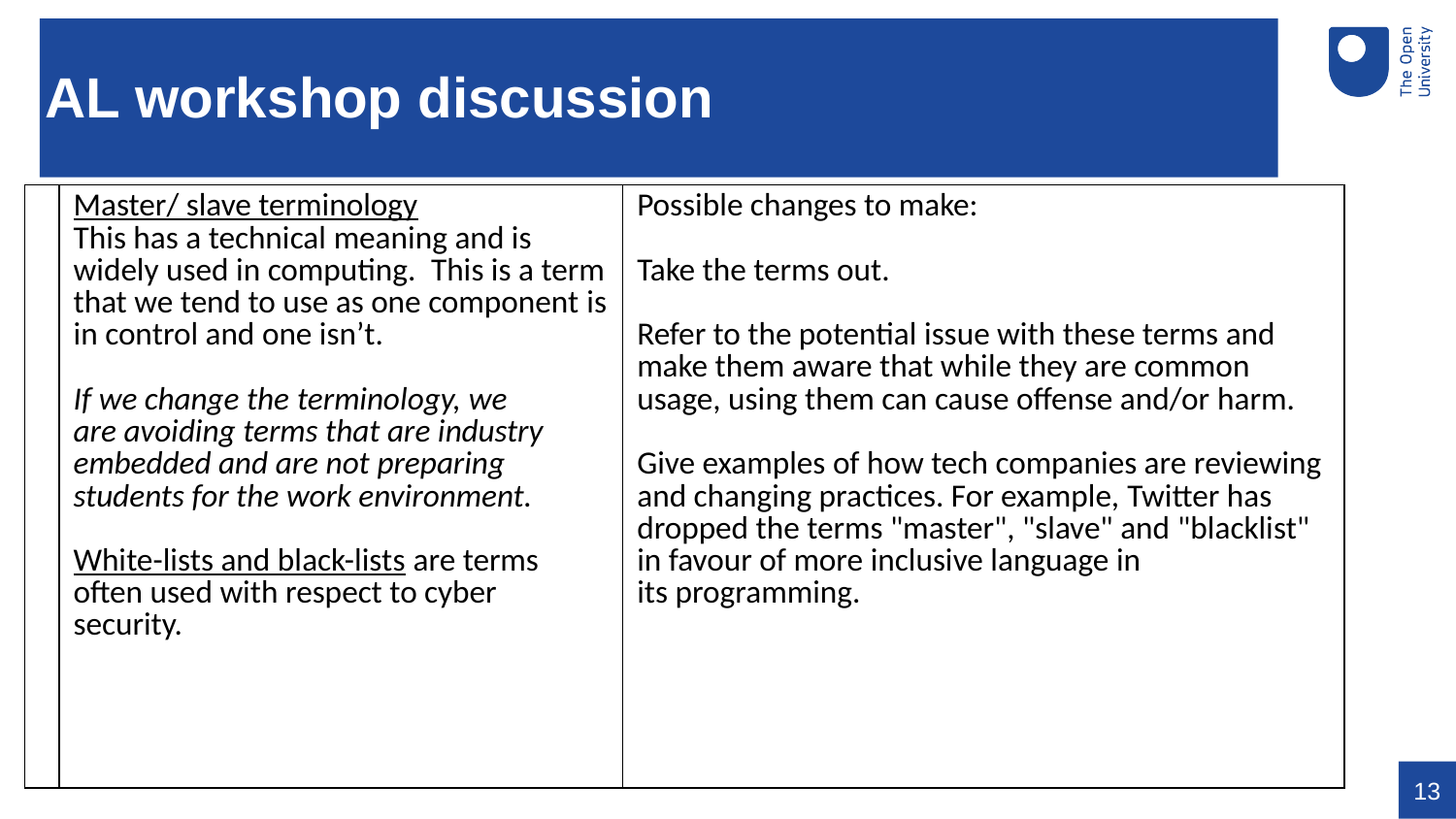

# AL workshop discussion
|  | Master/ slave terminology This has a technical meaning and is widely used in computing.  This is a term that we tend to use as one component is in control and one isn’t.   If we change the terminology, we are avoiding terms that are industry embedded and are not preparing students for the work environment.  White-lists and black-lists are terms often used with respect to cyber security. | Possible changes to make:  Take the terms out. Refer to the potential issue with these terms and make them aware that while they are common usage, using them can cause offense and/or harm.  Give examples of how tech companies are reviewing and changing practices. For example, Twitter has dropped the terms "master", "slave" and "blacklist" in favour of more inclusive language in its programming. |
| --- | --- | --- |
13